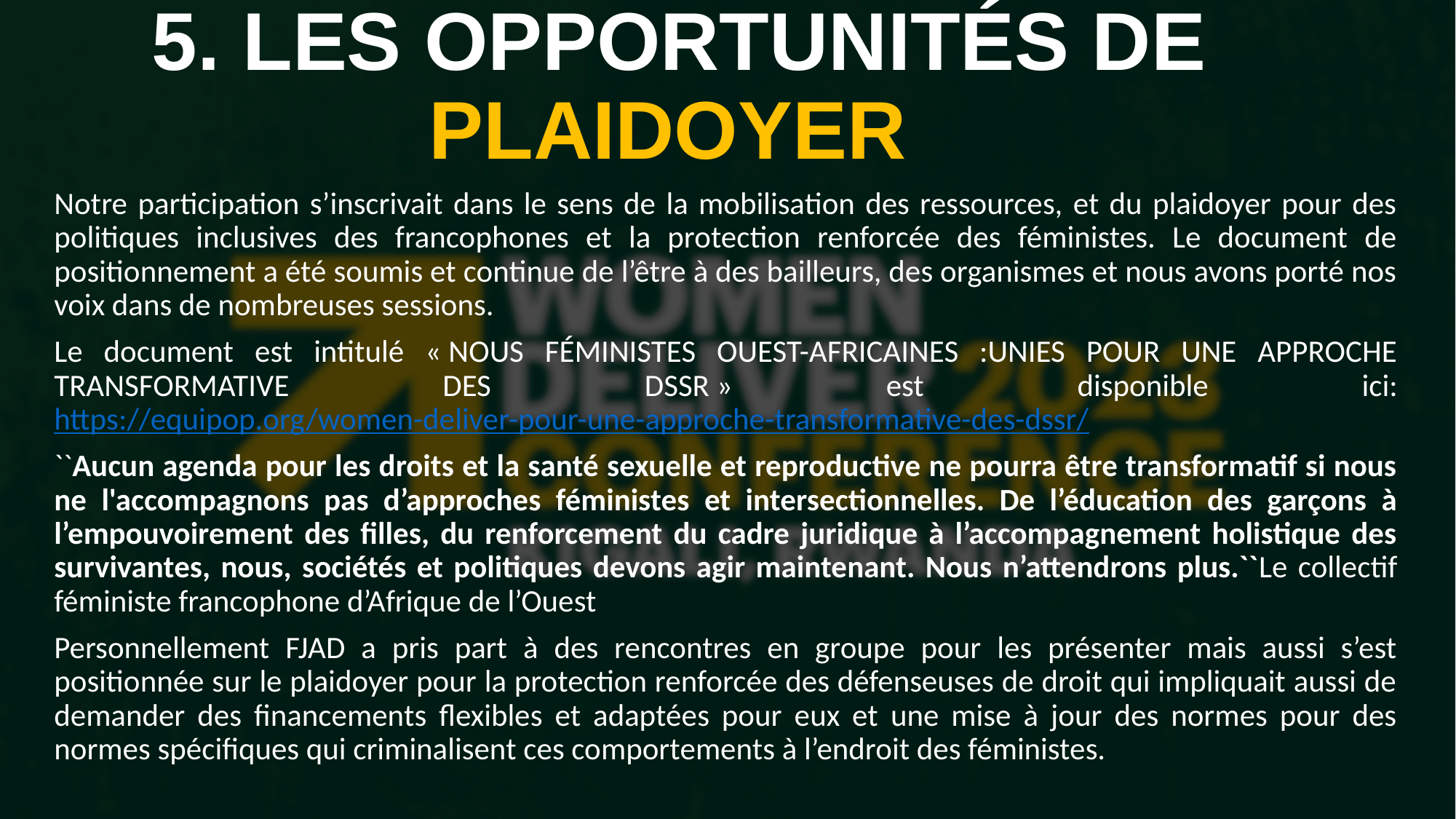

# 5. LES OPPORTUNITÉS DE PLAIDOYER
Notre participation s’inscrivait dans le sens de la mobilisation des ressources, et du plaidoyer pour des politiques inclusives des francophones et la protection renforcée des féministes. Le document de positionnement a été soumis et continue de l’être à des bailleurs, des organismes et nous avons porté nos voix dans de nombreuses sessions.
Le document est intitulé « NOUS FÉMINISTES OUEST-AFRICAINES :UNIES POUR UNE APPROCHE TRANSFORMATIVE DES DSSR » est disponible ici: https://equipop.org/women-deliver-pour-une-approche-transformative-des-dssr/
``Aucun agenda pour les droits et la santé sexuelle et reproductive ne pourra être transformatif si nous ne l'accompagnons pas d’approches féministes et intersectionnelles. De l’éducation des garçons à l’empouvoirement des filles, du renforcement du cadre juridique à l’accompagnement holistique des survivantes, nous, sociétés et politiques devons agir maintenant. Nous n’attendrons plus.``Le collectif féministe francophone d’Afrique de l’Ouest
Personnellement FJAD a pris part à des rencontres en groupe pour les présenter mais aussi s’est positionnée sur le plaidoyer pour la protection renforcée des défenseuses de droit qui impliquait aussi de demander des financements flexibles et adaptées pour eux et une mise à jour des normes pour des normes spécifiques qui criminalisent ces comportements à l’endroit des féministes.